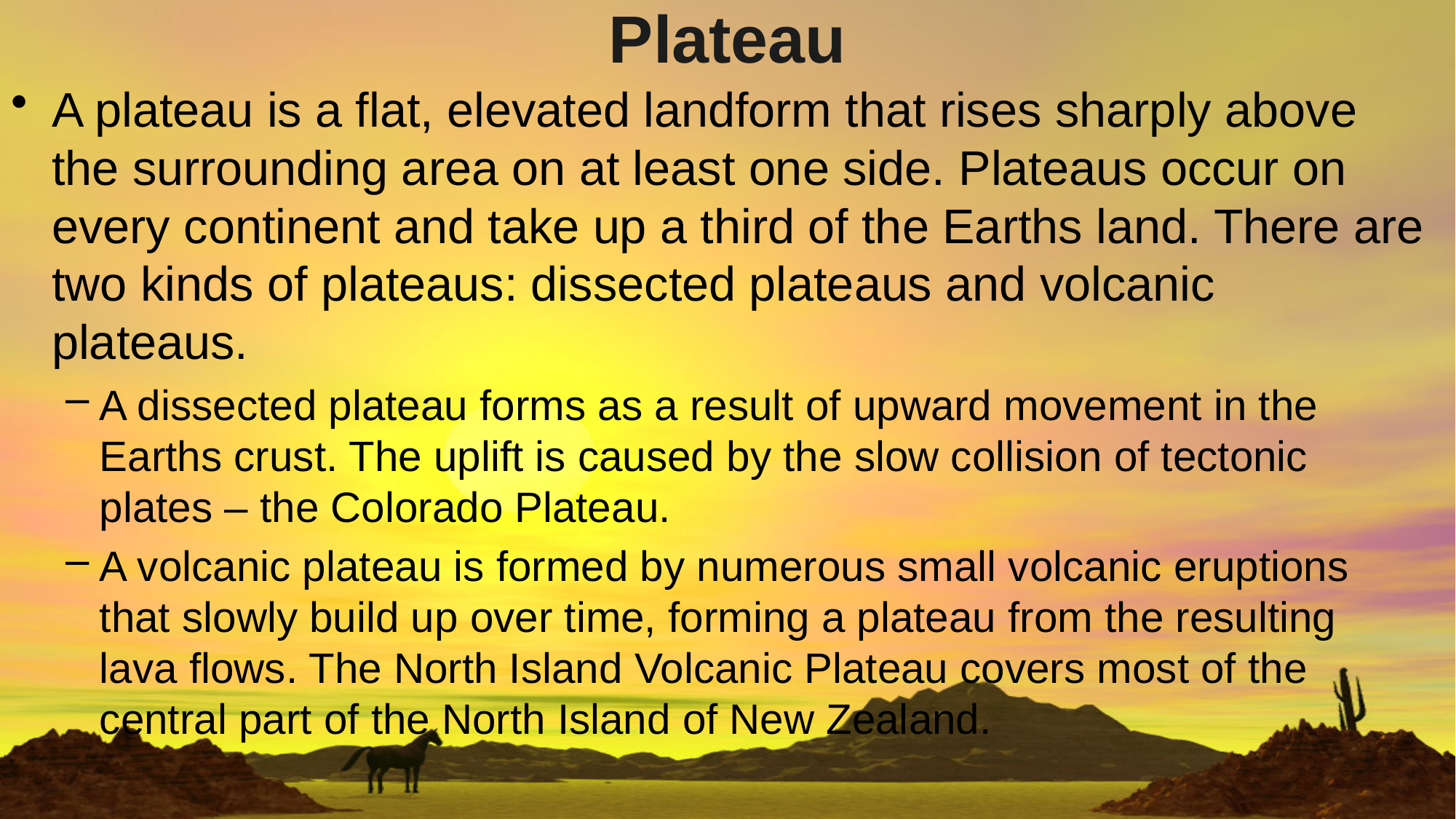

# Plateau
A plateau is a flat, elevated landform that rises sharply above the surrounding area on at least one side. Plateaus occur on every continent and take up a third of the Earths land. There are two kinds of plateaus: dissected plateaus and volcanic plateaus.
A dissected plateau forms as a result of upward movement in the Earths crust. The uplift is caused by the slow collision of tectonic plates – the Colorado Plateau.
A volcanic plateau is formed by numerous small volcanic eruptions that slowly build up over time, forming a plateau from the resulting lava flows. The North Island Volcanic Plateau covers most of the central part of the North Island of New Zealand.